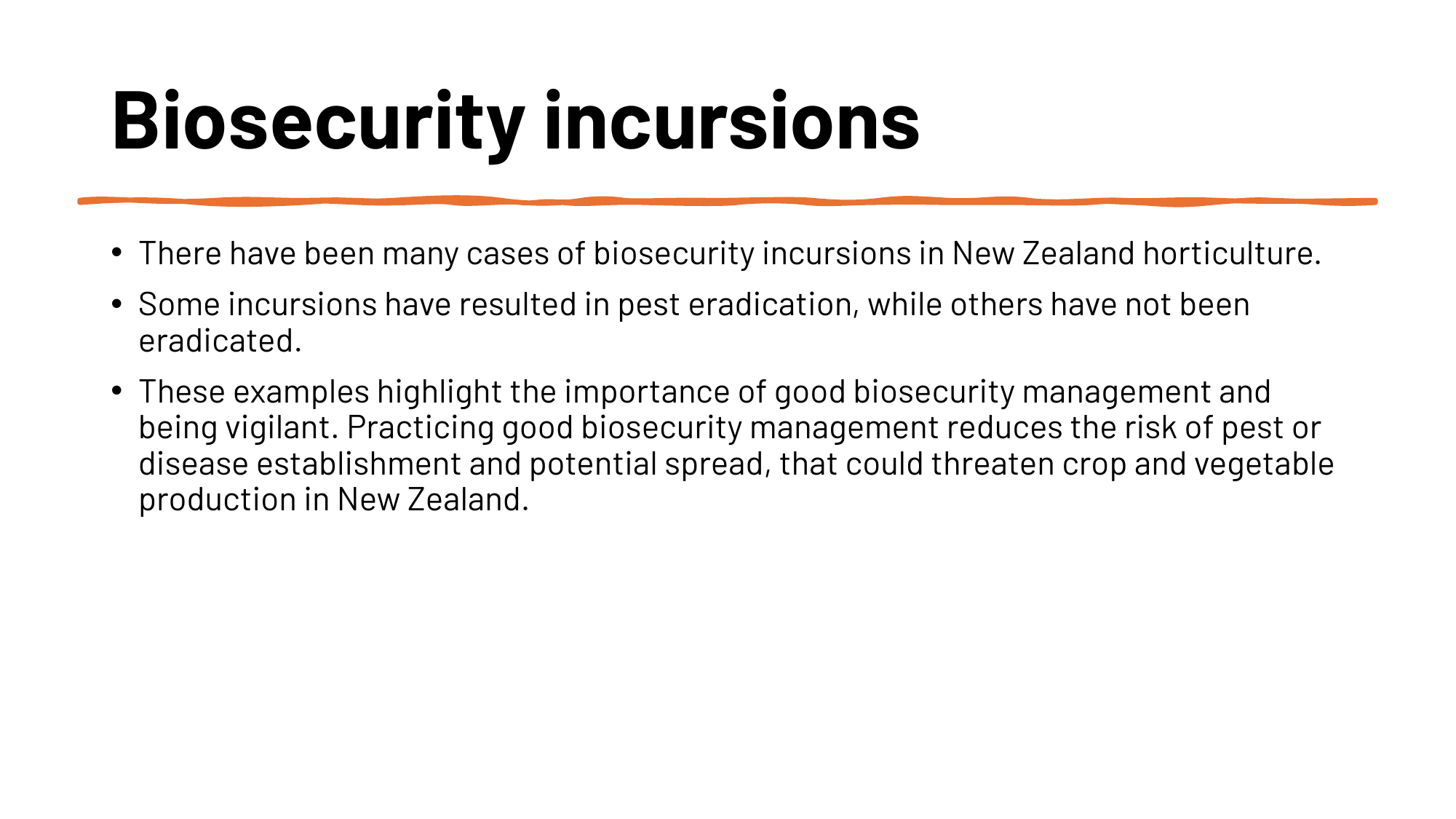

# Biosecurity incursions

There have been many cases of biosecurity incursions in New Zealand horticulture.
Some incursions have resulted in pest eradication, while others have not been eradicated.
These examples highlight the importance of good biosecurity management and being vigilant. Practicing good biosecurity management reduces the risk of pest or disease establishment and potential spread, that could threaten crop and vegetable production in New Zealand.